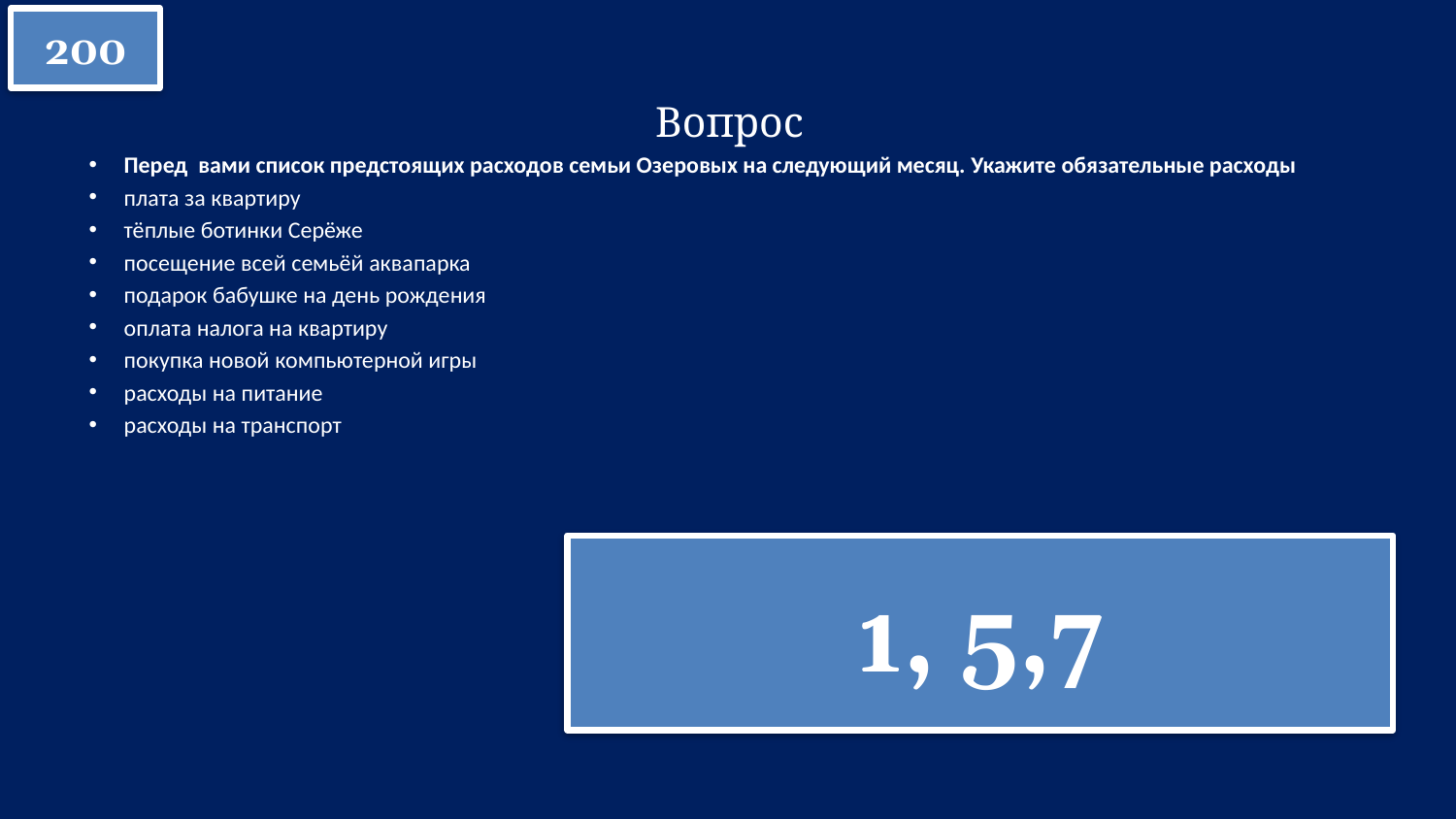

200
Вопрос
Перед  вами список предстоящих расходов семьи Озеровых на следующий месяц. Укажите обязательные расходы
плата за квартиру
тёплые ботинки Серёже
посещение всей семьёй аквапарка
подарок бабушке на день рождения
оплата налога на квартиру
покупка новой компьютерной игры
расходы на питание
расходы на транспорт

1, 5,7